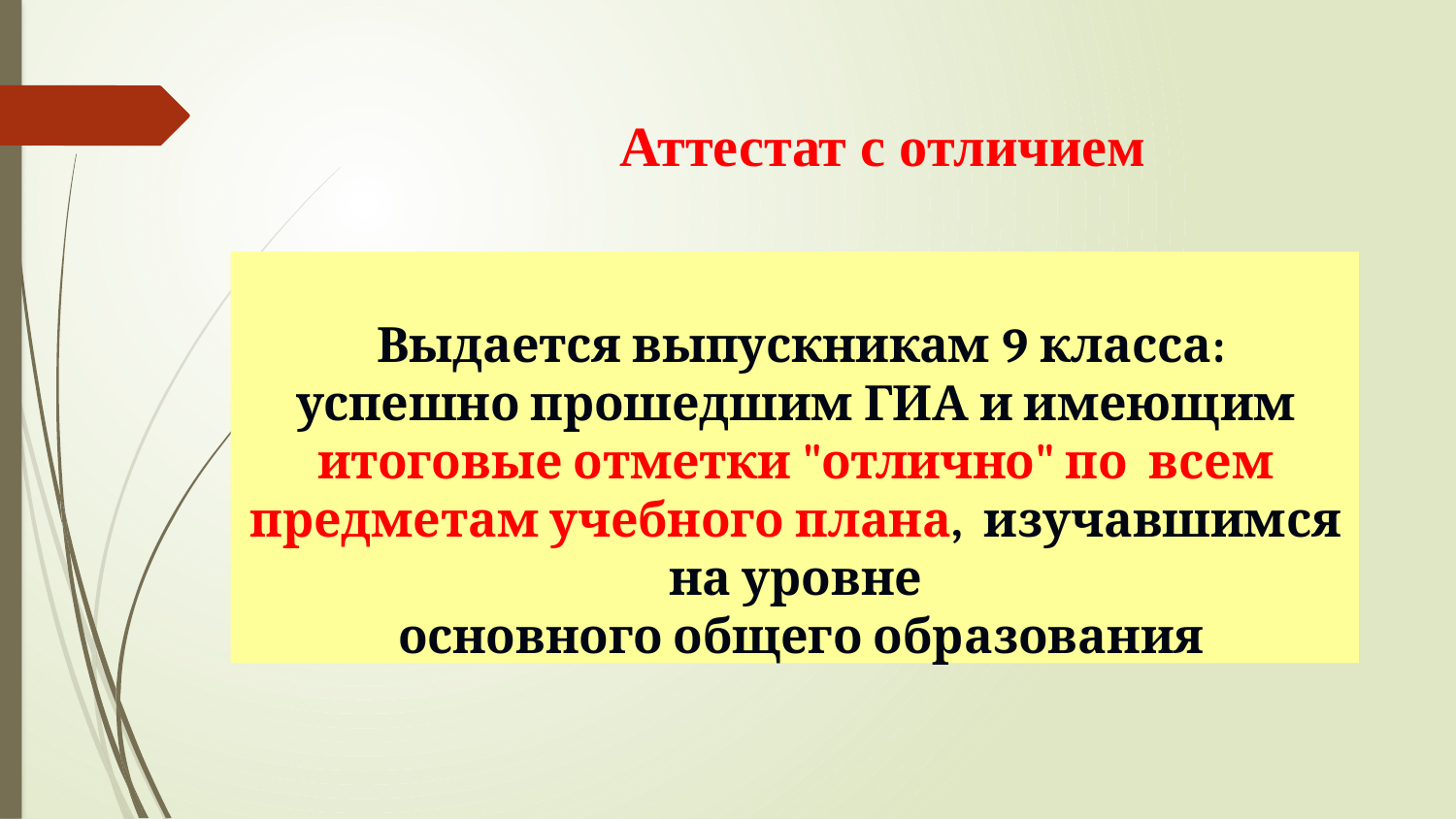

# Аттестат с отличием

 Выдается выпускникам 9 класса:
успешно прошедшим ГИА и имеющим итоговые отметки "отлично" по  всем предметам учебного плана,  изучавшимся на уровне
 основного общего образования